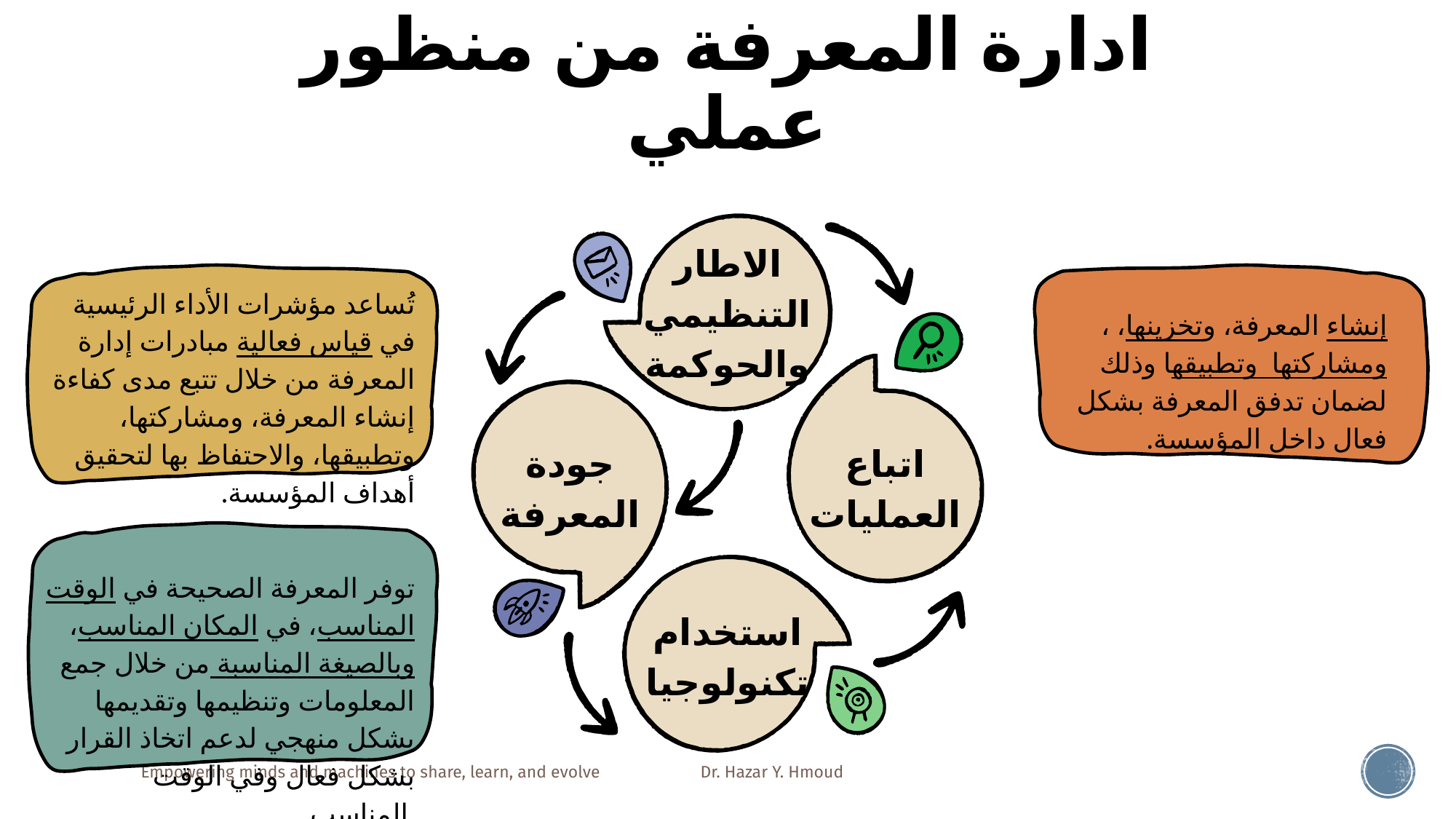

# ادارة المعرفة من منظور عملي

تُساعد مؤشرات الأداء الرئيسية في قياس فعالية مبادرات إدارة المعرفة من خلال تتبع مدى كفاءة إنشاء المعرفة، ومشاركتها، وتطبيقها، والاحتفاظ بها لتحقيق أهداف المؤسسة.
الاطار التنظيمي والحوكمة

إنشاء المعرفة، وتخزينها، ، ومشاركتها  وتطبيقها وذلك لضمان تدفق المعرفة بشكل فعال داخل المؤسسة.

اتباع العمليات
جودة المعرفة

توفر المعرفة الصحيحة في الوقت المناسب، في المكان المناسب، وبالصيغة المناسبة من خلال جمع المعلومات وتنظيمها وتقديمها بشكل منهجي لدعم اتخاذ القرار بشكل فعال وفي الوقت المناسب.

استخدام تكنولوجيا

Empowering minds and machines to share, learn, and evolve                       Dr. Hazar Y. Hmoud